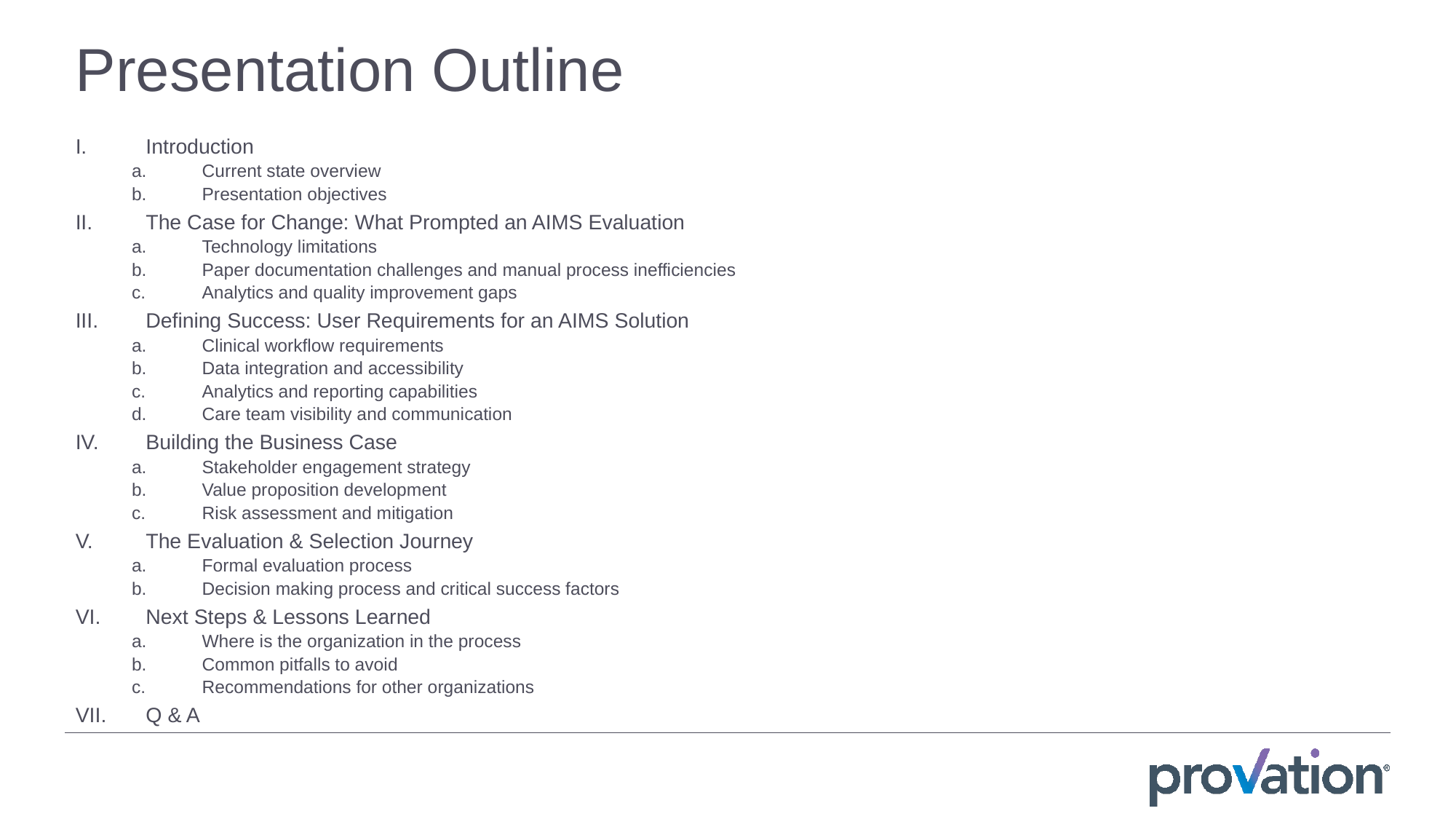

# Presentation Outline
Introduction
Current state overview
Presentation objectives
The Case for Change: What Prompted an AIMS Evaluation
Technology limitations
Paper documentation challenges and manual process inefficiencies
Analytics and quality improvement gaps
Defining Success: User Requirements for an AIMS Solution
Clinical workflow requirements
Data integration and accessibility
Analytics and reporting capabilities
Care team visibility and communication
Building the Business Case
Stakeholder engagement strategy
Value proposition development
Risk assessment and mitigation
The Evaluation & Selection Journey
Formal evaluation process
Decision making process and critical success factors
Next Steps & Lessons Learned
Where is the organization in the process
Common pitfalls to avoid
Recommendations for other organizations
Q & A